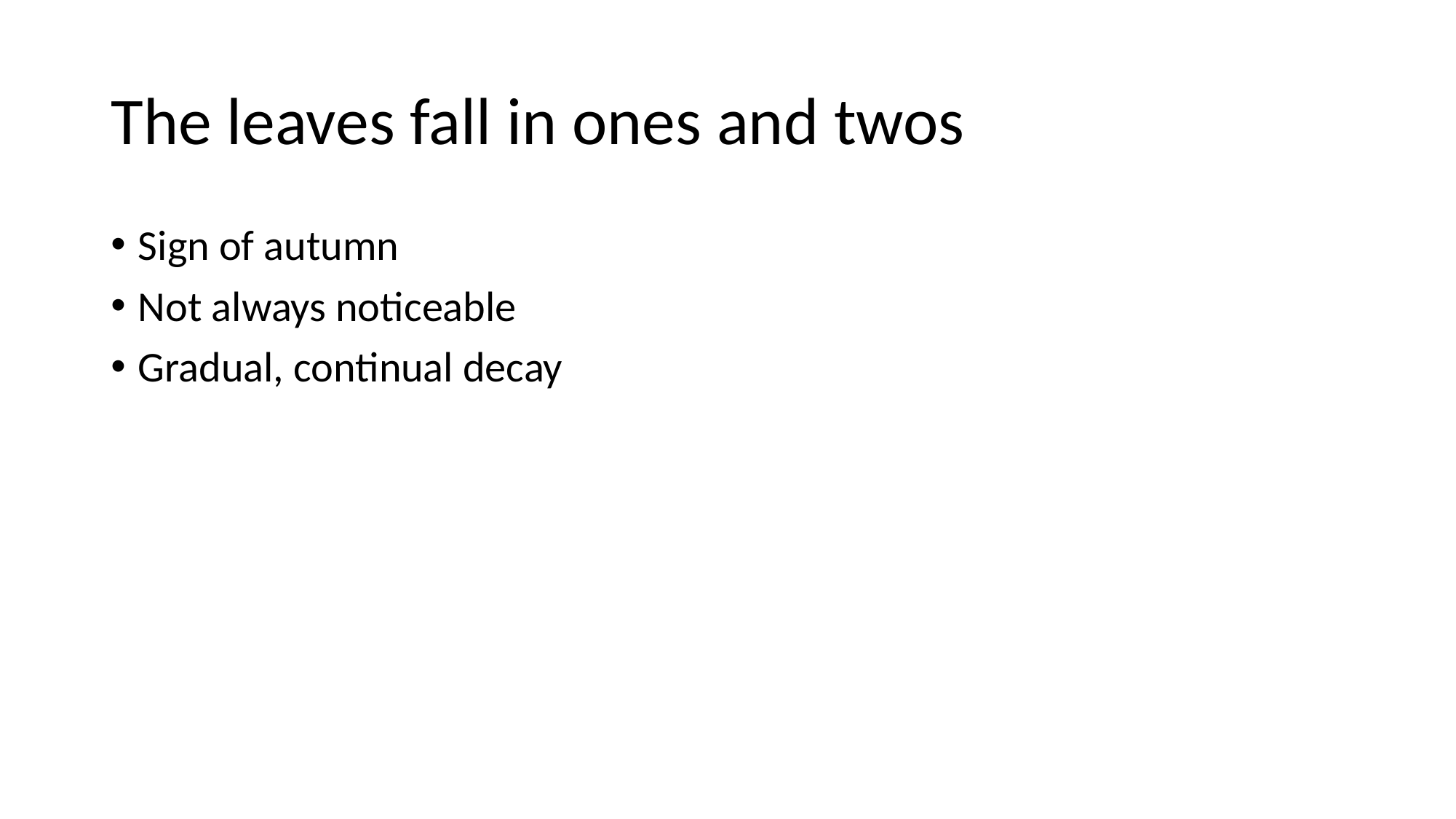

# The leaves fall in ones and twos
Sign of autumn
Not always noticeable
Gradual, continual decay